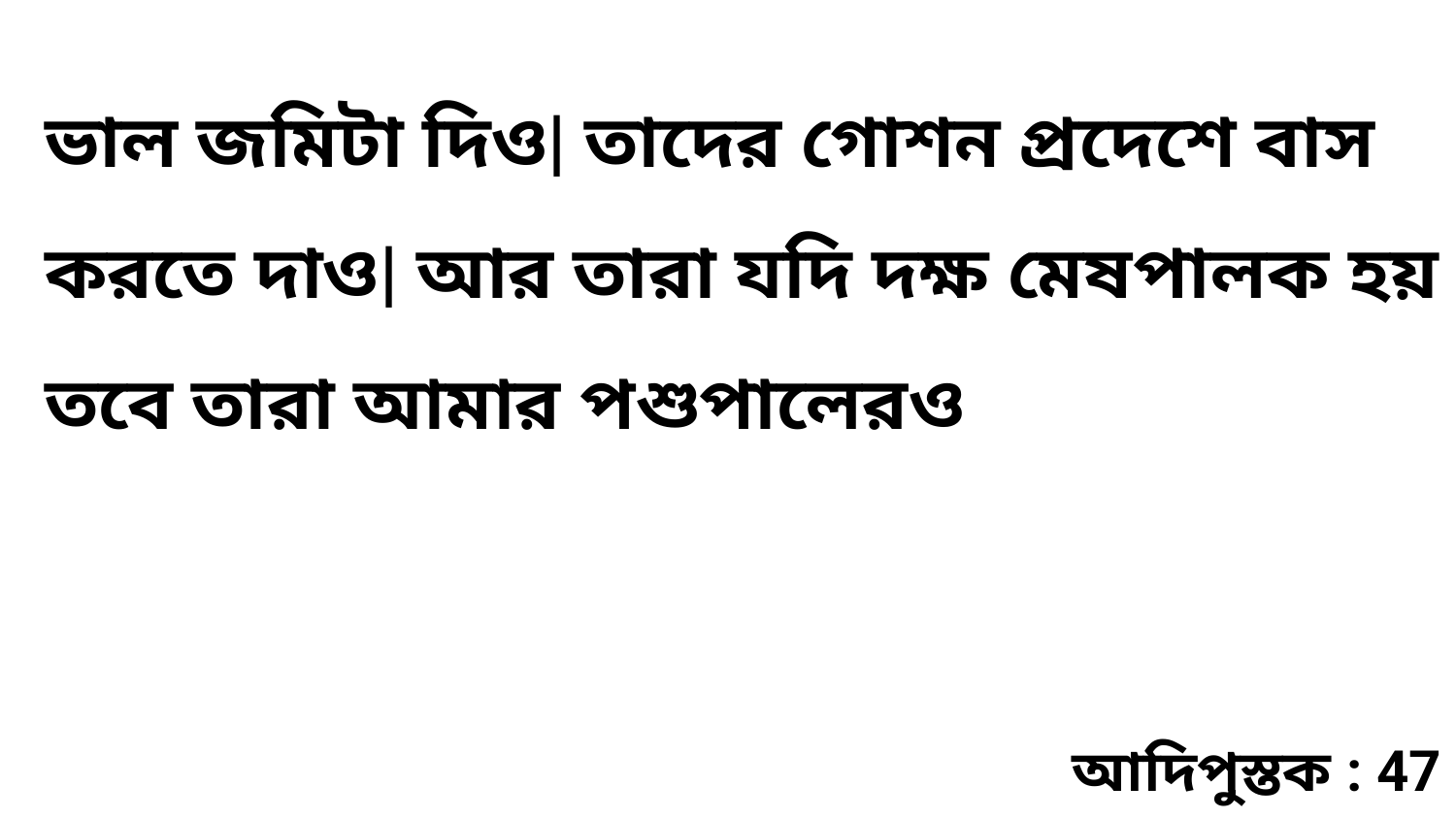

ভাল জমিটা দিও| তাদের গোশন প্রদেশে বাস করতে দাও| আর তারা যদি দক্ষ মেষপালক হয় তবে তারা আমার পশুপালেরও
আদিপুস্তক : 47